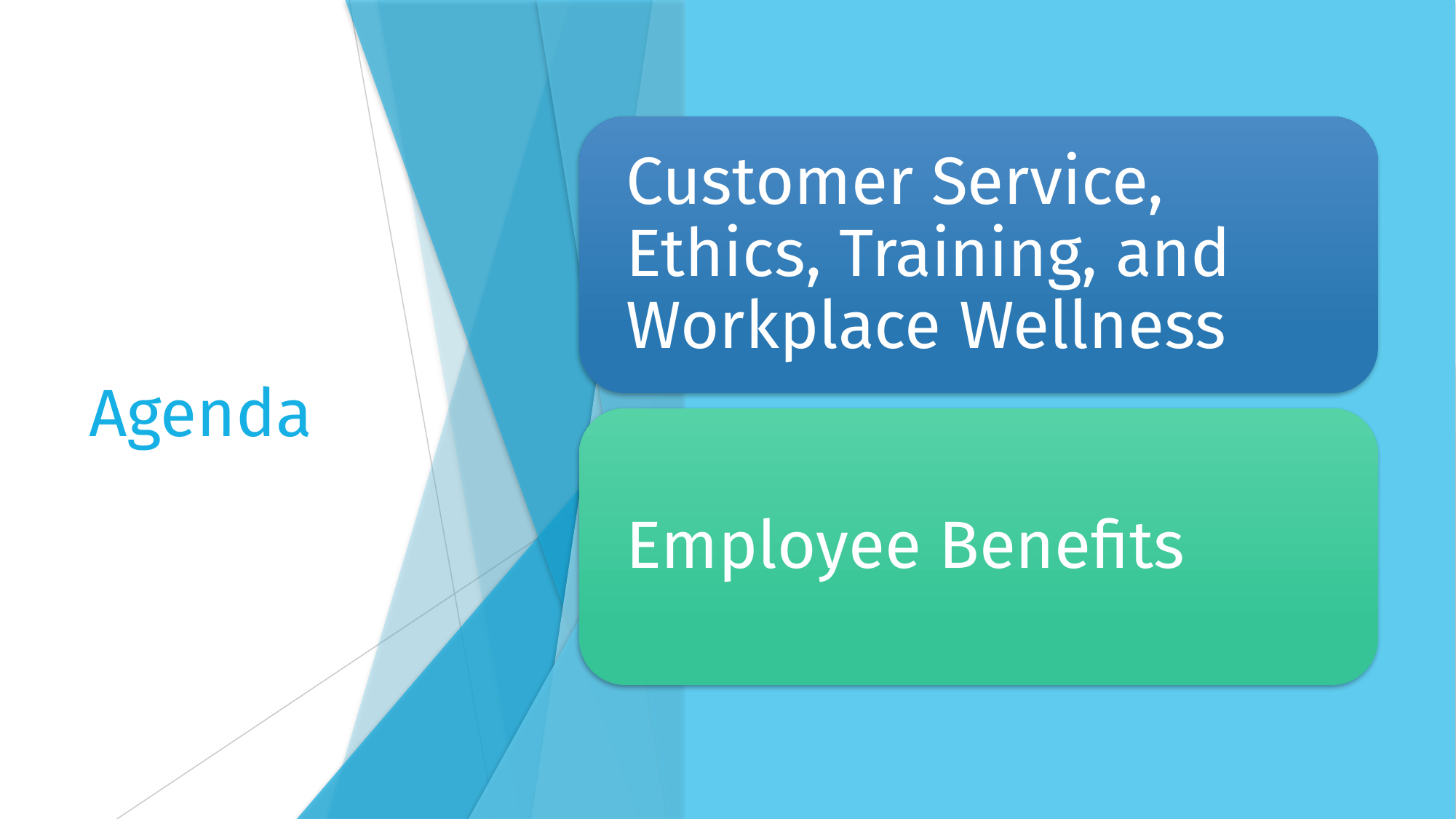

Customer Service, Ethics, Training, and Workplace Wellness
Employee Benefits
# Agenda